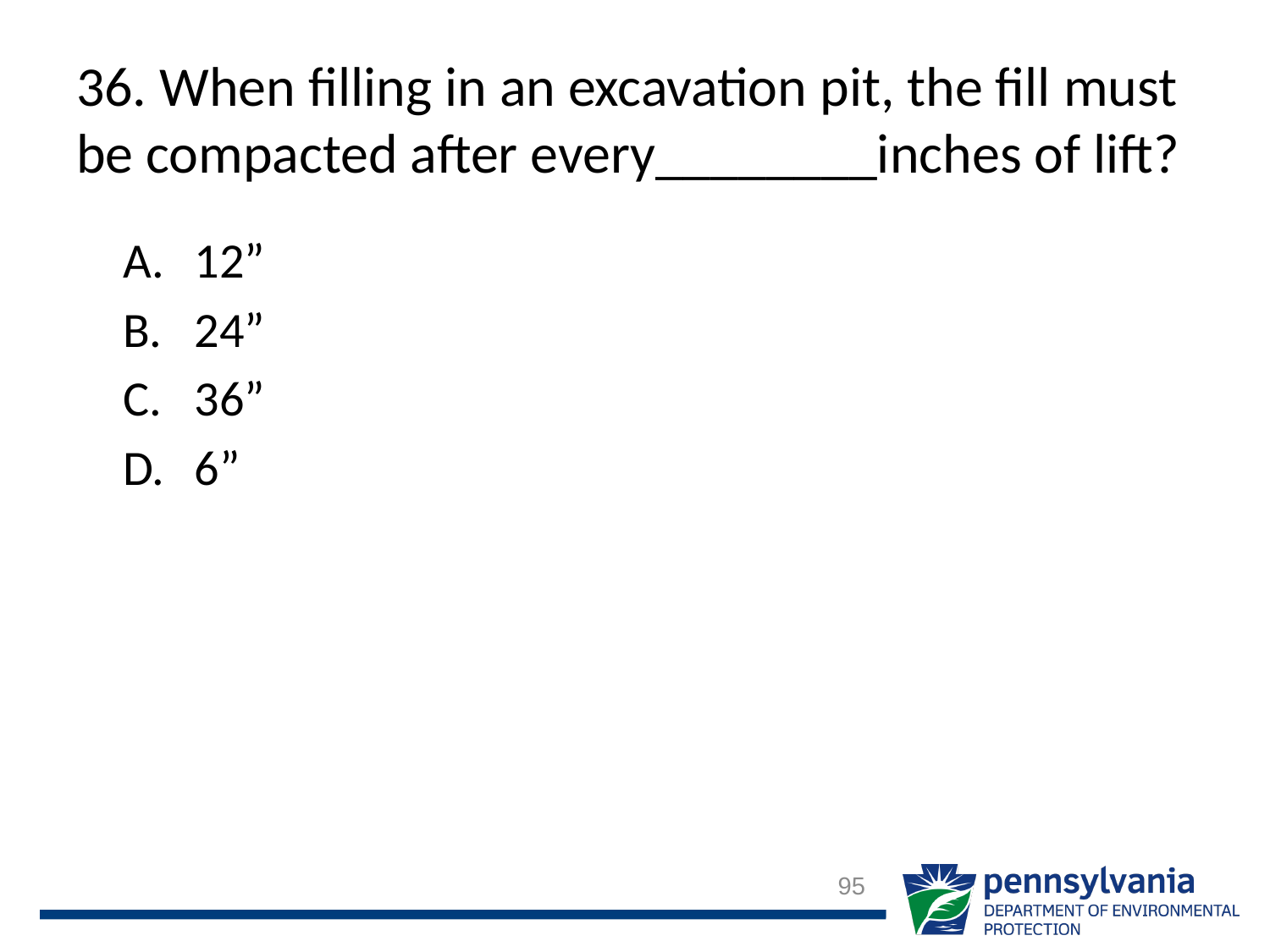

# 36. When filling in an excavation pit, the fill must be compacted after every________inches of lift?
12”
24”
36”
6”

95